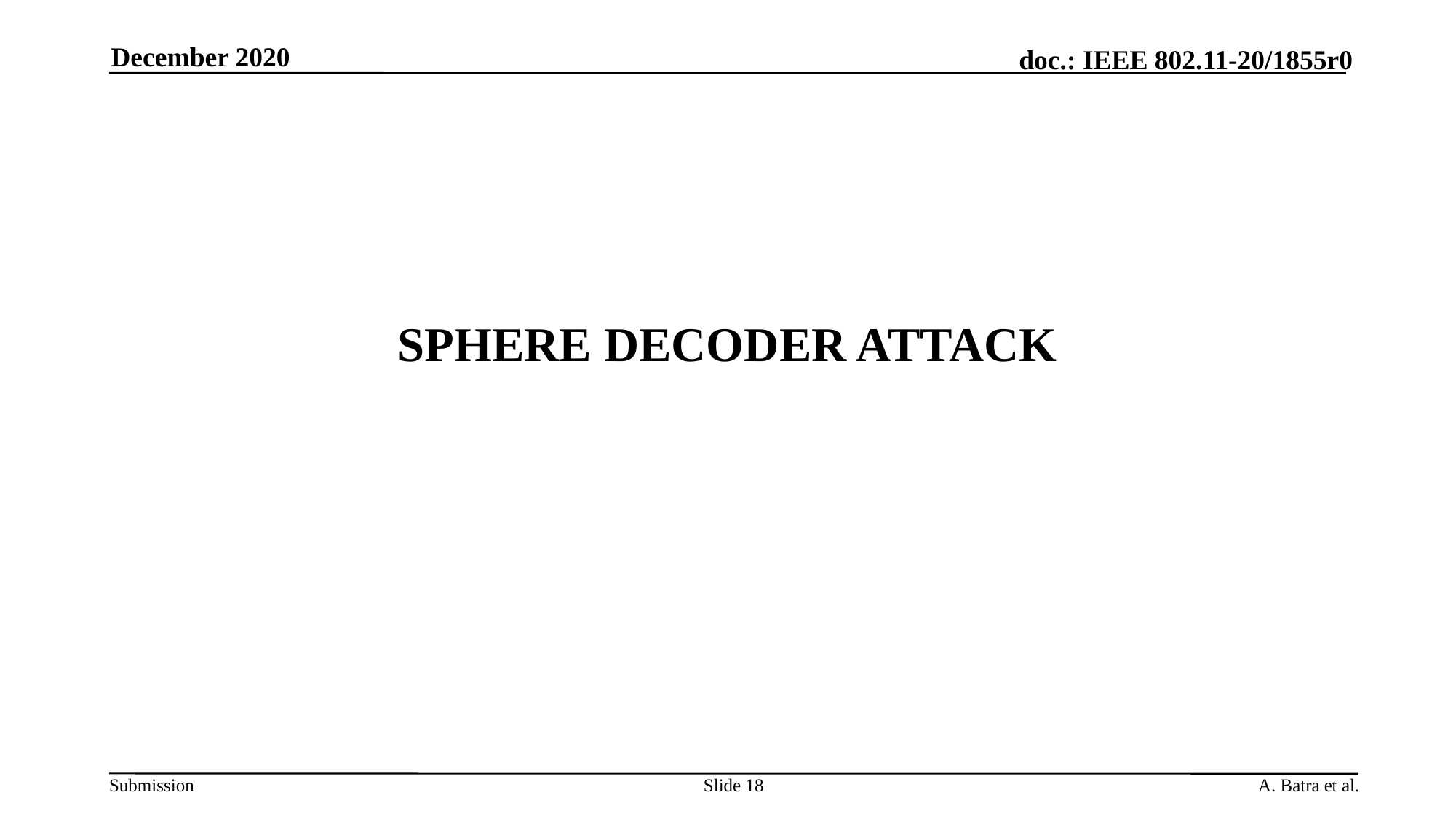

December 2020
# Sphere Decoder Attack
Slide 18
A. Batra et al.